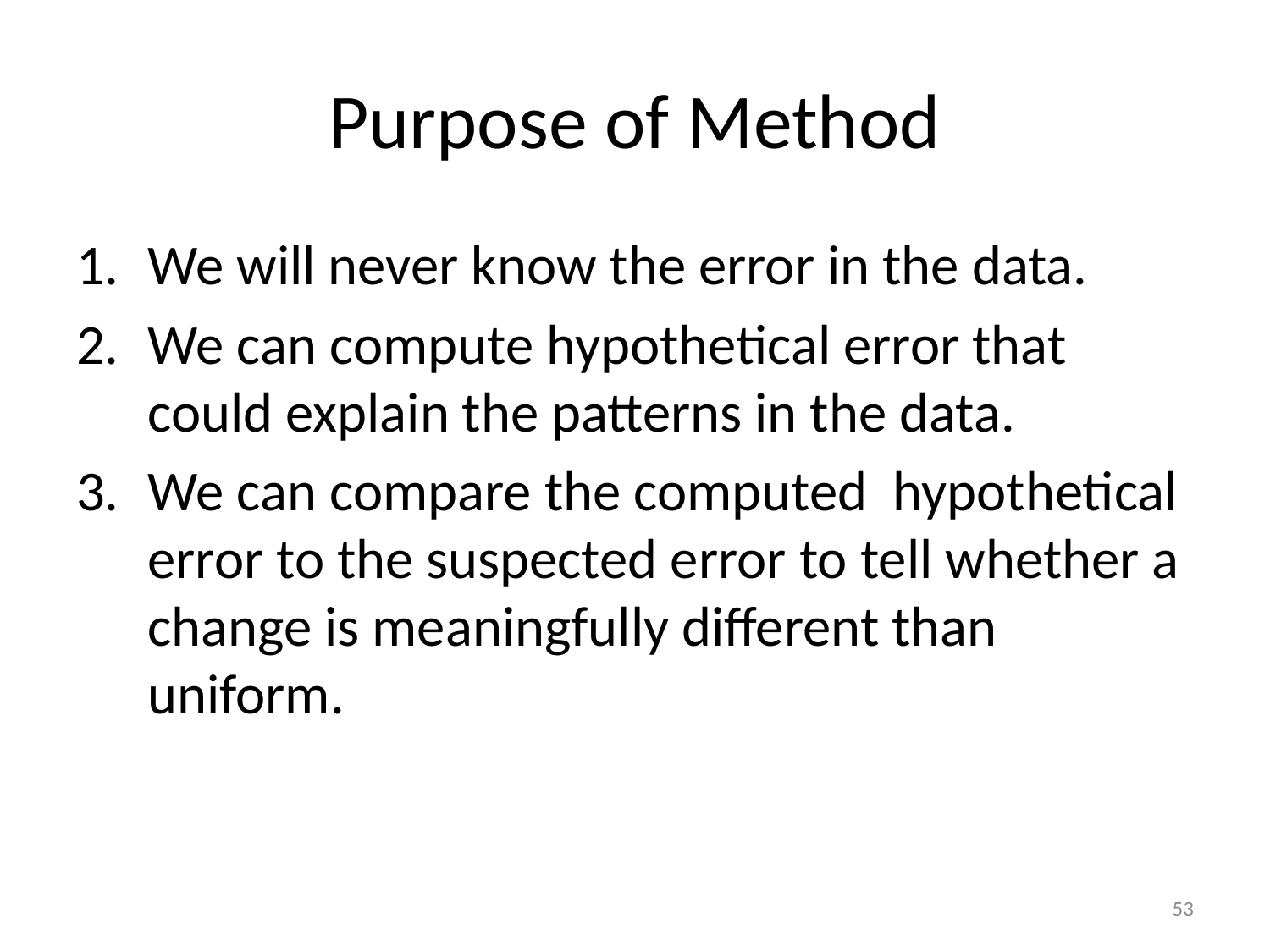

# Purpose of Method
We will never know the error in the data.
We can compute hypothetical error that could explain the patterns in the data.
We can compare the computed  hypothetical error to the suspected error to tell whether a change is meaningfully different than uniform.
53